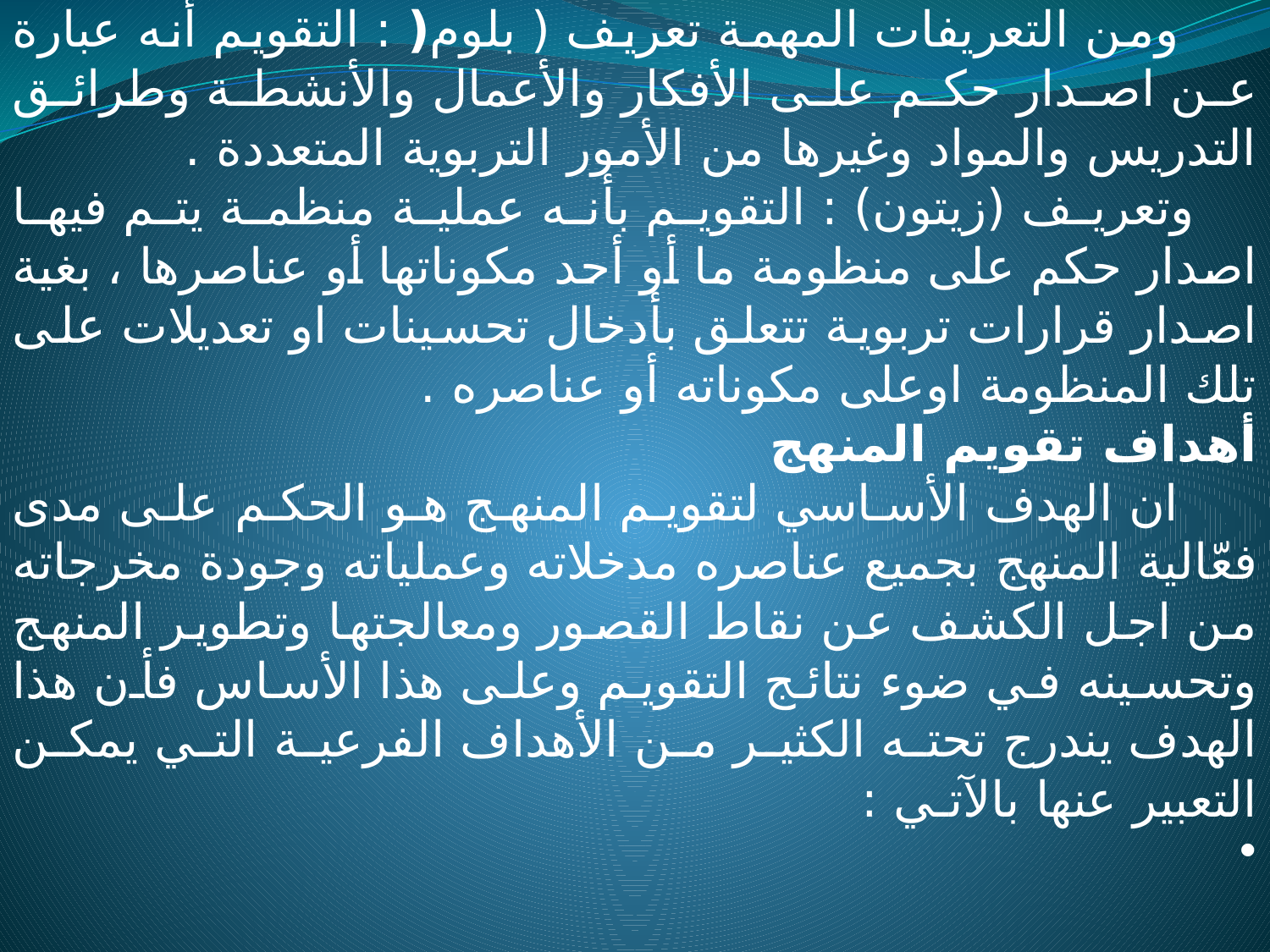

ومن التعريفات المهمة تعريف ( بلوم( : التقويم أنه عبارة عن اصدار حكم على الأفكار والأعمال والأنشطة وطرائق التدريس والمواد وغيرها من الأمور التربوية المتعددة .
    وتعريف (زيتون) : التقويم بأنه عملية منظمة يتم فيها اصدار حكم على منظومة ما أو أحد مكوناتها أو عناصرها ، بغية اصدار قرارات تربوية تتعلق بأدخال تحسينات او تعديلات على تلك المنظومة اوعلى مكوناته أو عناصره .
أهداف تقويم المنهج
     ان الهدف الأساسي لتقويم المنهج هو الحكم على مدى فعّالية المنهج بجميع عناصره مدخلاته وعملياته وجودة مخرجاته من اجل الكشف عن نقاط القصور ومعالجتها وتطوير المنهج وتحسينه في ضوء نتائج التقويم وعلى هذا الأساس فأن هذا الهدف يندرج تحته الكثير من الأهداف الفرعية التي يمكن التعبير عنها بالآتـي :